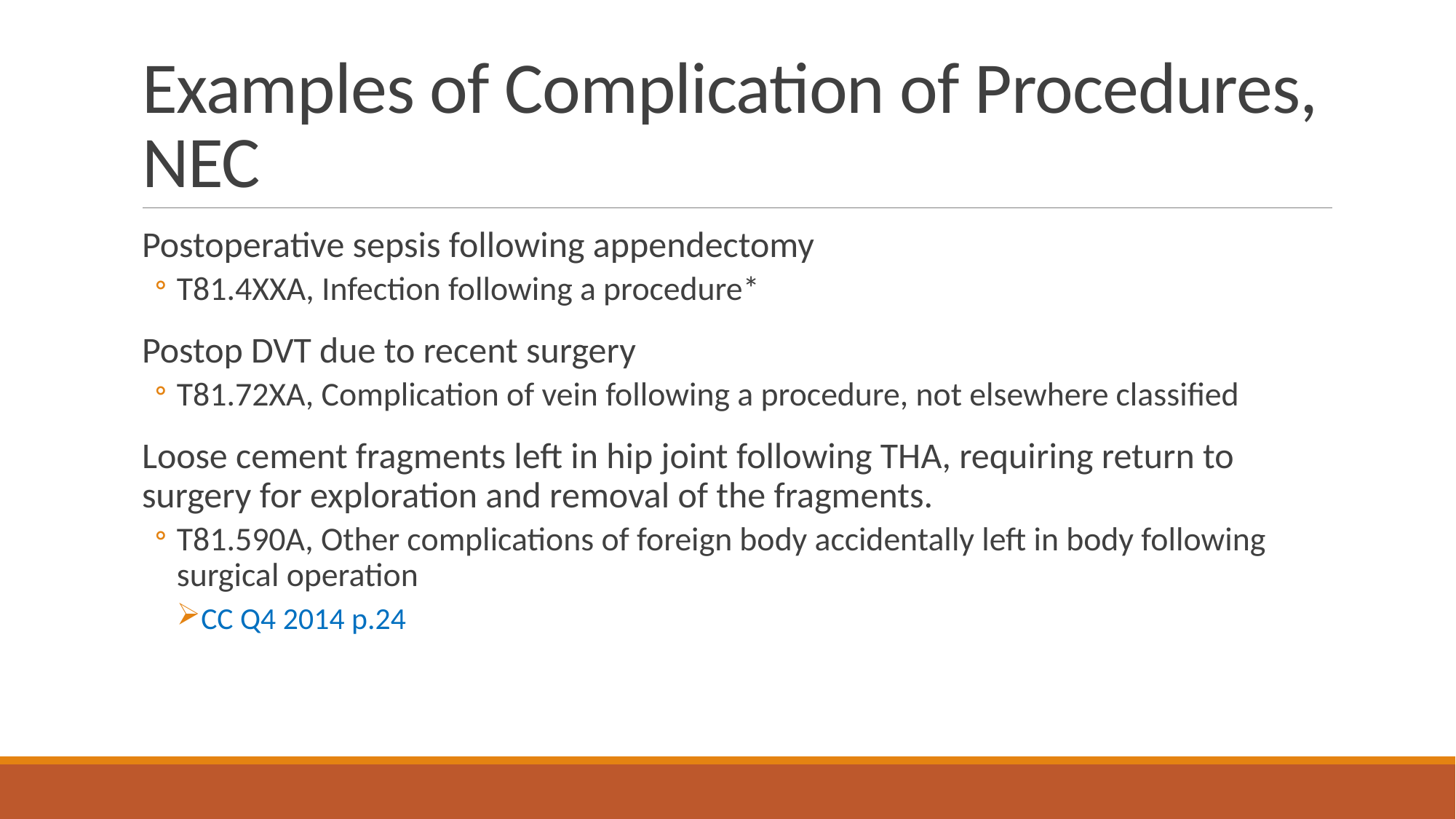

# Examples of Complication of Procedures, NEC
Postoperative sepsis following appendectomy
T81.4XXA, Infection following a procedure*
Postop DVT due to recent surgery
T81.72XA, Complication of vein following a procedure, not elsewhere classified
Loose cement fragments left in hip joint following THA, requiring return to surgery for exploration and removal of the fragments.
T81.590A, Other complications of foreign body accidentally left in body following surgical operation
CC Q4 2014 p.24